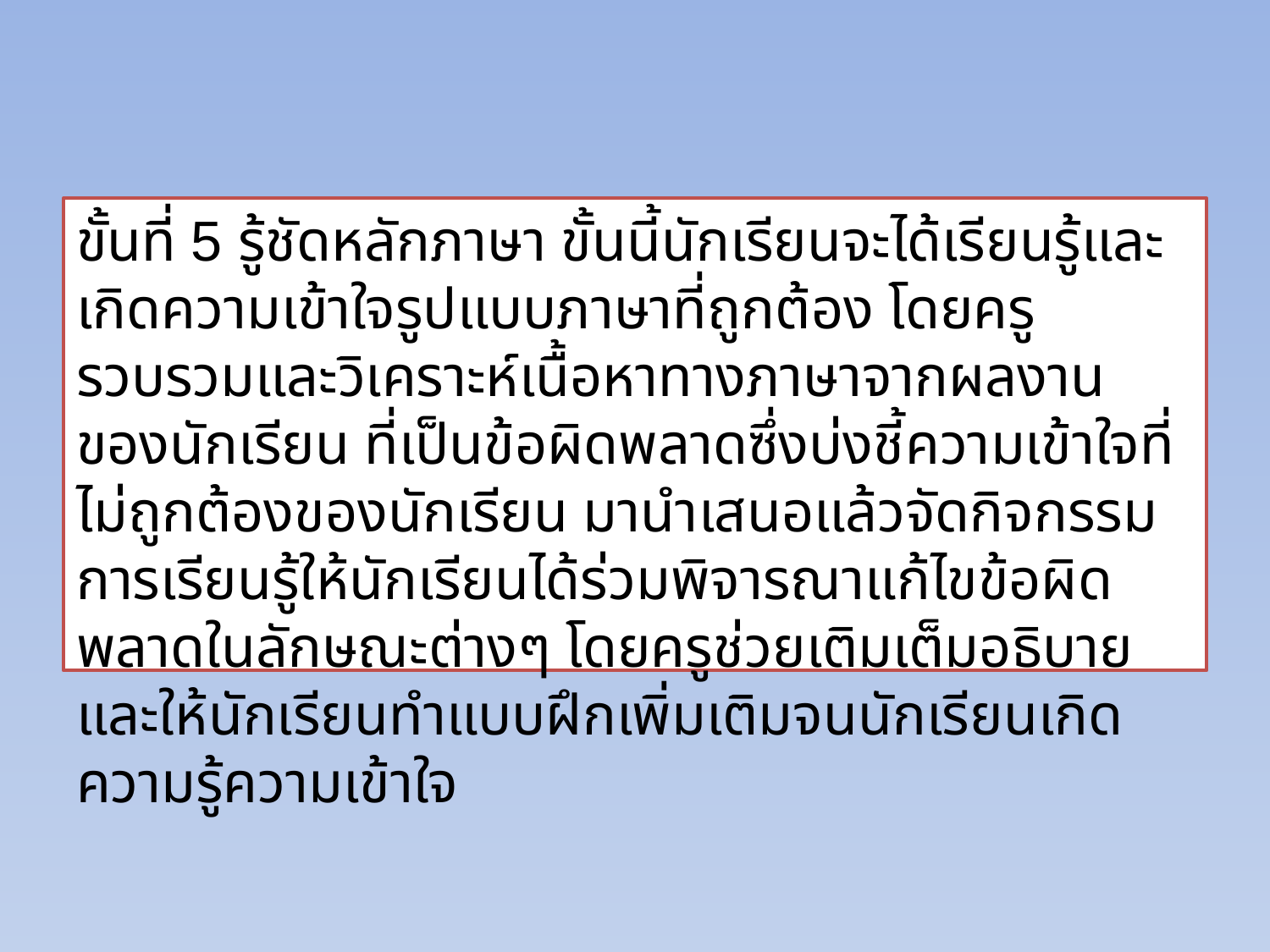

ขั้นที่ 5 รู้ชัดหลักภาษา ขั้นนี้นักเรียนจะได้เรียนรู้และเกิดความเข้าใจรูปแบบภาษาที่ถูกต้อง โดยครูรวบรวมและวิเคราะห์เนื้อหาทางภาษาจากผลงานของนักเรียน ที่เป็นข้อผิดพลาดซึ่งบ่งชี้ความเข้าใจที่ไม่ถูกต้องของนักเรียน มานำเสนอแล้วจัดกิจกรรมการเรียนรู้ให้นักเรียนได้ร่วมพิจารณาแก้ไขข้อผิดพลาดในลักษณะต่างๆ โดยครูช่วยเติมเต็มอธิบาย และให้นักเรียนทำแบบฝึกเพิ่มเติมจนนักเรียนเกิดความรู้ความเข้าใจ